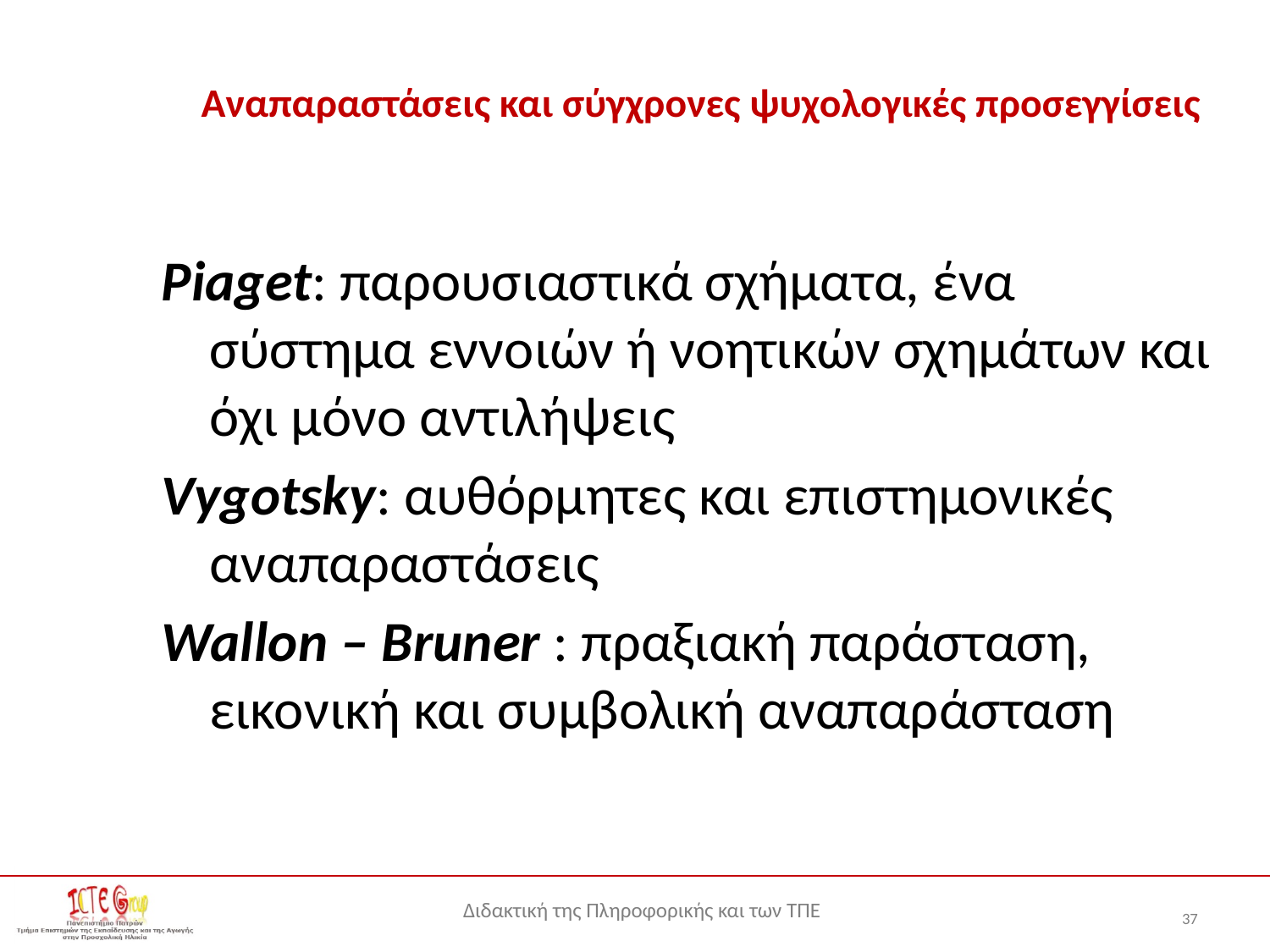

# Αναπαραστάσεις και σύγχρονες ψυχολογικές προσεγγίσεις
Piaget: παρουσιαστικά σχήματα, ένα σύστημα εννοιών ή νοητικών σχημάτων και όχι μόνο αντιλήψεις
Vygotsky: αυθόρμητες και επιστημονικές αναπαραστάσεις
Wallon – Bruner : πραξιακή παράσταση, εικονική και συμβολική αναπαράσταση